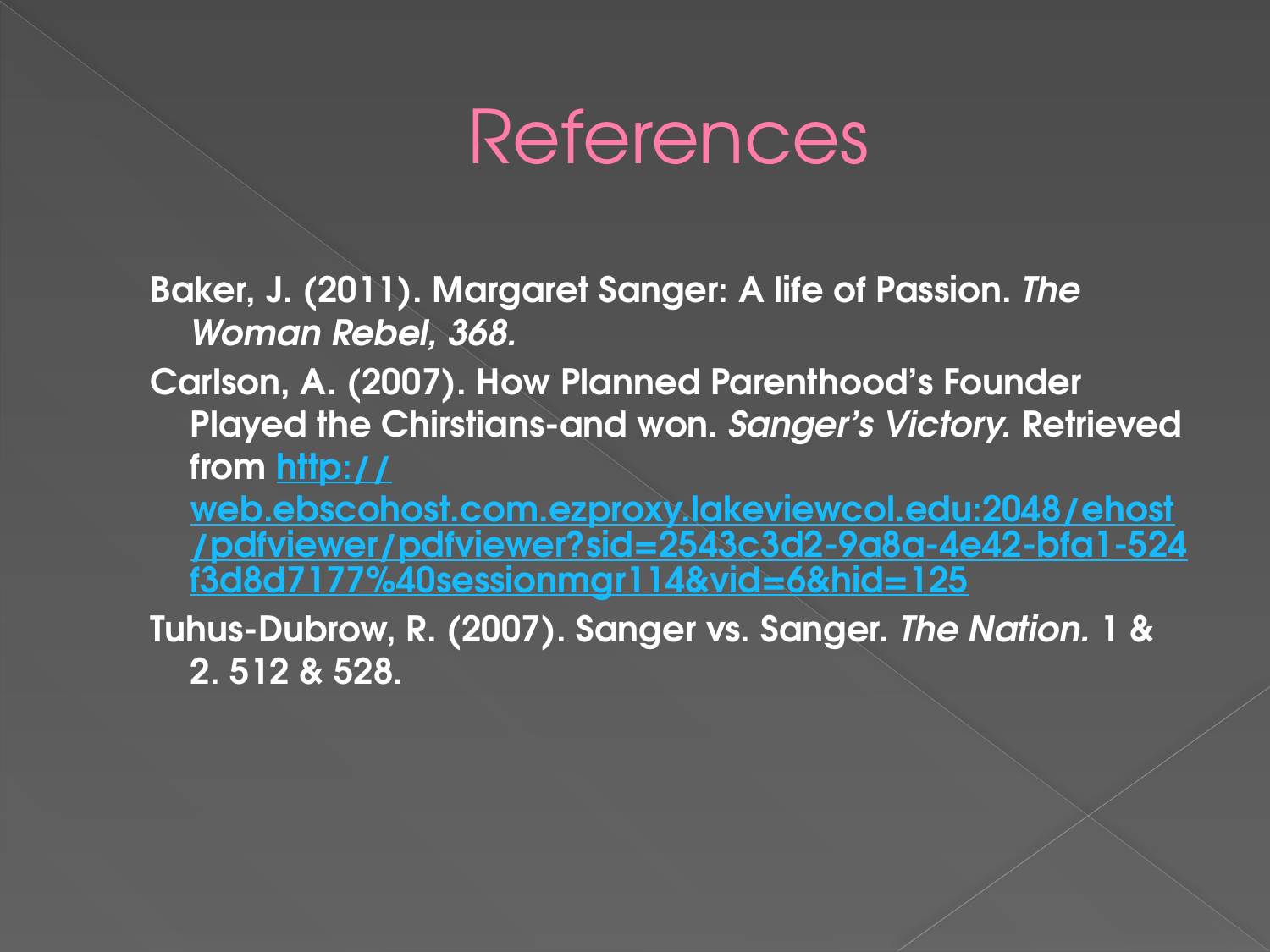

# References
Baker, J. (2011). Margaret Sanger: A life of Passion. The Woman Rebel, 368.
Carlson, A. (2007). How Planned Parenthood’s Founder Played the Chirstians-and won. Sanger’s Victory. Retrieved from http://web.ebscohost.com.ezproxy.lakeviewcol.edu:2048/ehost/pdfviewer/pdfviewer?sid=2543c3d2-9a8a-4e42-bfa1-524f3d8d7177%40sessionmgr114&vid=6&hid=125
Tuhus-Dubrow, R. (2007). Sanger vs. Sanger. The Nation. 1 & 2. 512 & 528.